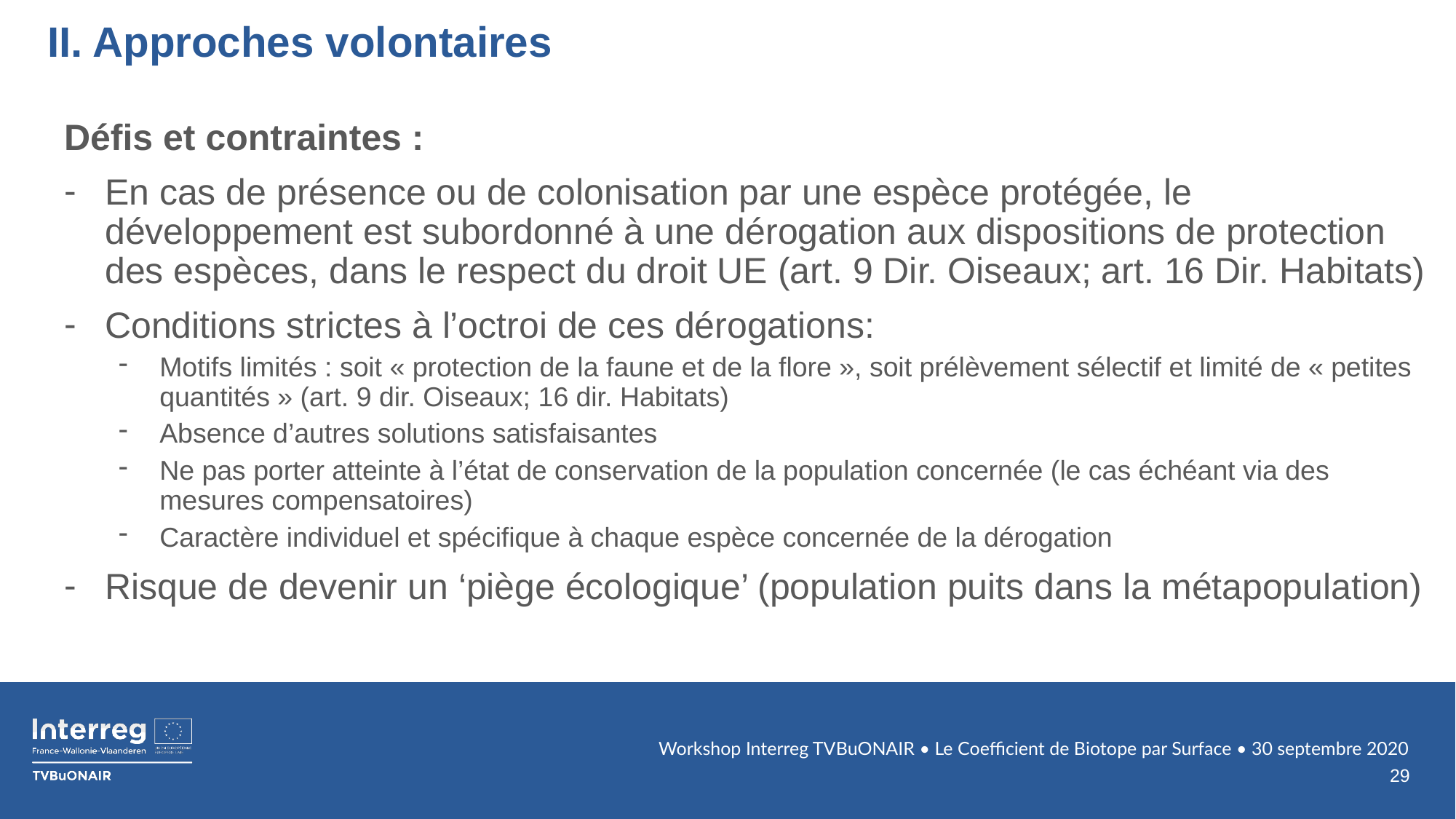

# II. Approches volontaires
Défis et contraintes :
En cas de présence ou de colonisation par une espèce protégée, le développement est subordonné à une dérogation aux dispositions de protection des espèces, dans le respect du droit UE (art. 9 Dir. Oiseaux; art. 16 Dir. Habitats)
Conditions strictes à l’octroi de ces dérogations:
Motifs limités : soit « protection de la faune et de la flore », soit prélèvement sélectif et limité de « petites quantités » (art. 9 dir. Oiseaux; 16 dir. Habitats)
Absence d’autres solutions satisfaisantes
Ne pas porter atteinte à l’état de conservation de la population concernée (le cas échéant via des mesures compensatoires)
Caractère individuel et spécifique à chaque espèce concernée de la dérogation
Risque de devenir un ‘piège écologique’ (population puits dans la métapopulation)